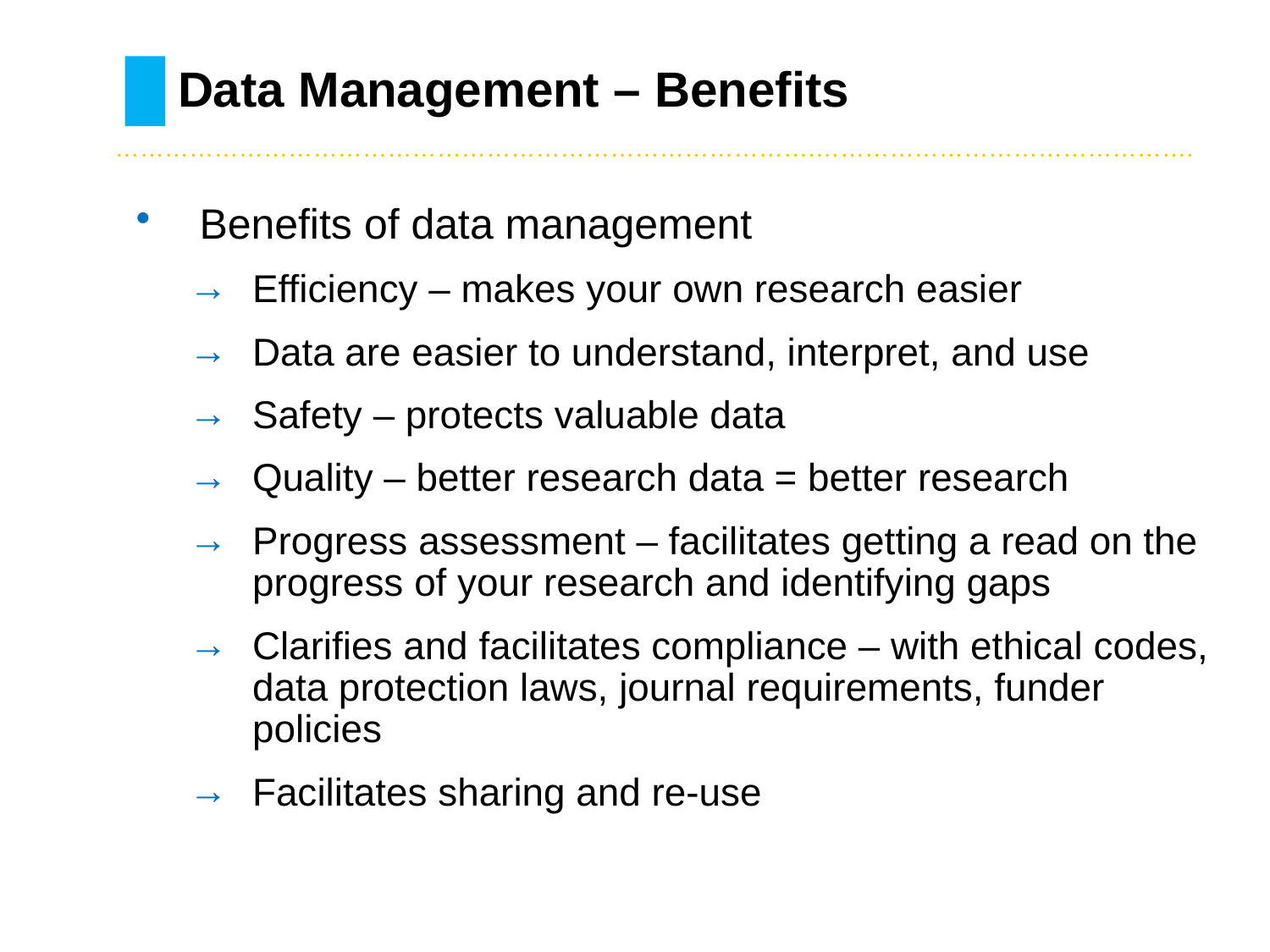

# Data Management – Benefits
………………………………………………………………………….……………………………………….
Benefits of data management
Efficiency – makes your own research easier
Data are easier to understand, interpret, and use
Safety – protects valuable data
Quality – better research data = better research
Progress assessment – facilitates getting a read on the progress of your research and identifying gaps
Clarifies and facilitates compliance – with ethical codes, data protection laws, journal requirements, funder policies
Facilitates sharing and re-use